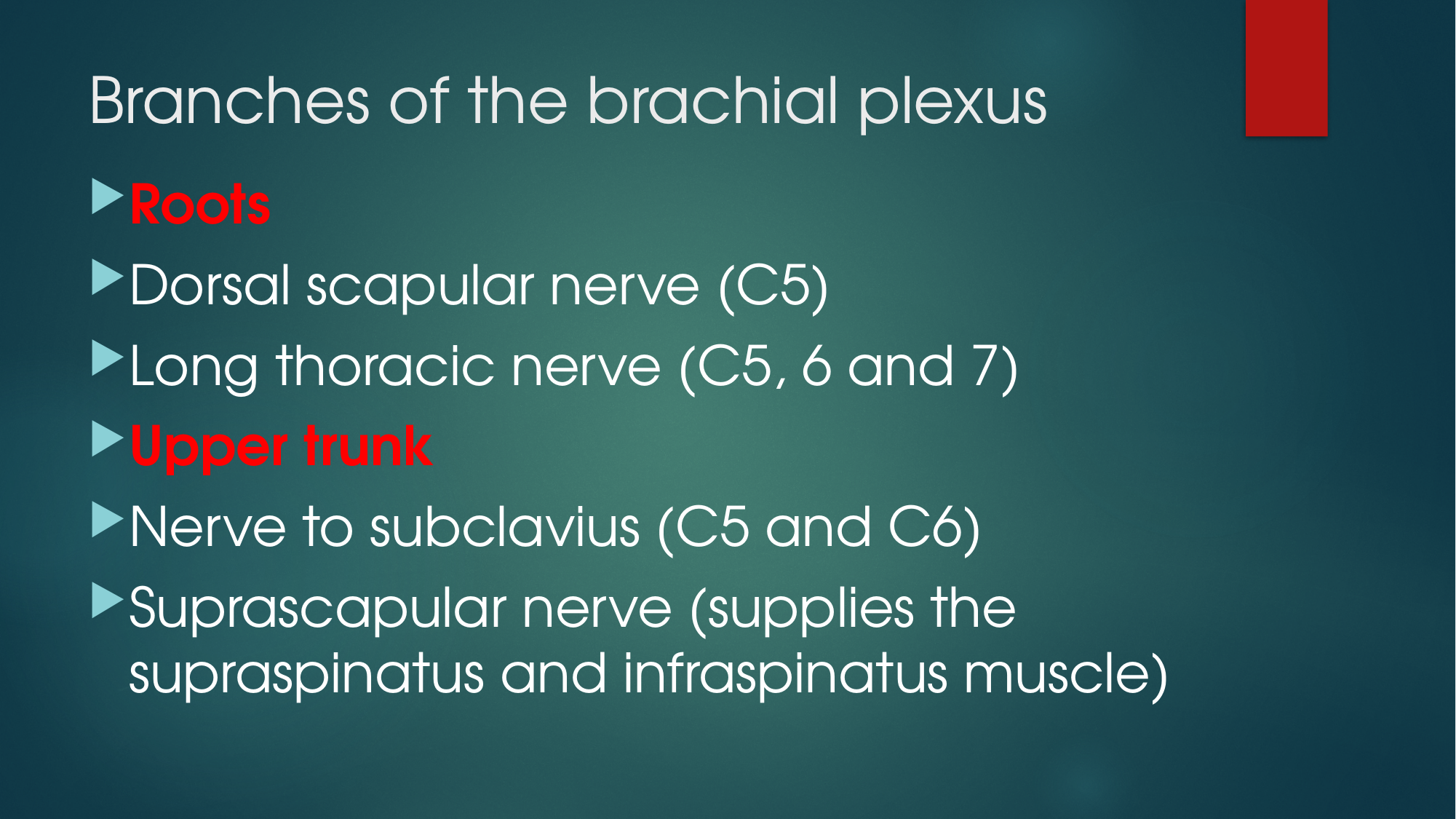

# Branches of the brachial plexus
Roots
Dorsal scapular nerve (C5)
Long thoracic nerve (C5, 6 and 7)
Upper trunk
Nerve to subclavius (C5 and C6)
Suprascapular nerve (supplies the supraspinatus and infraspinatus muscle)